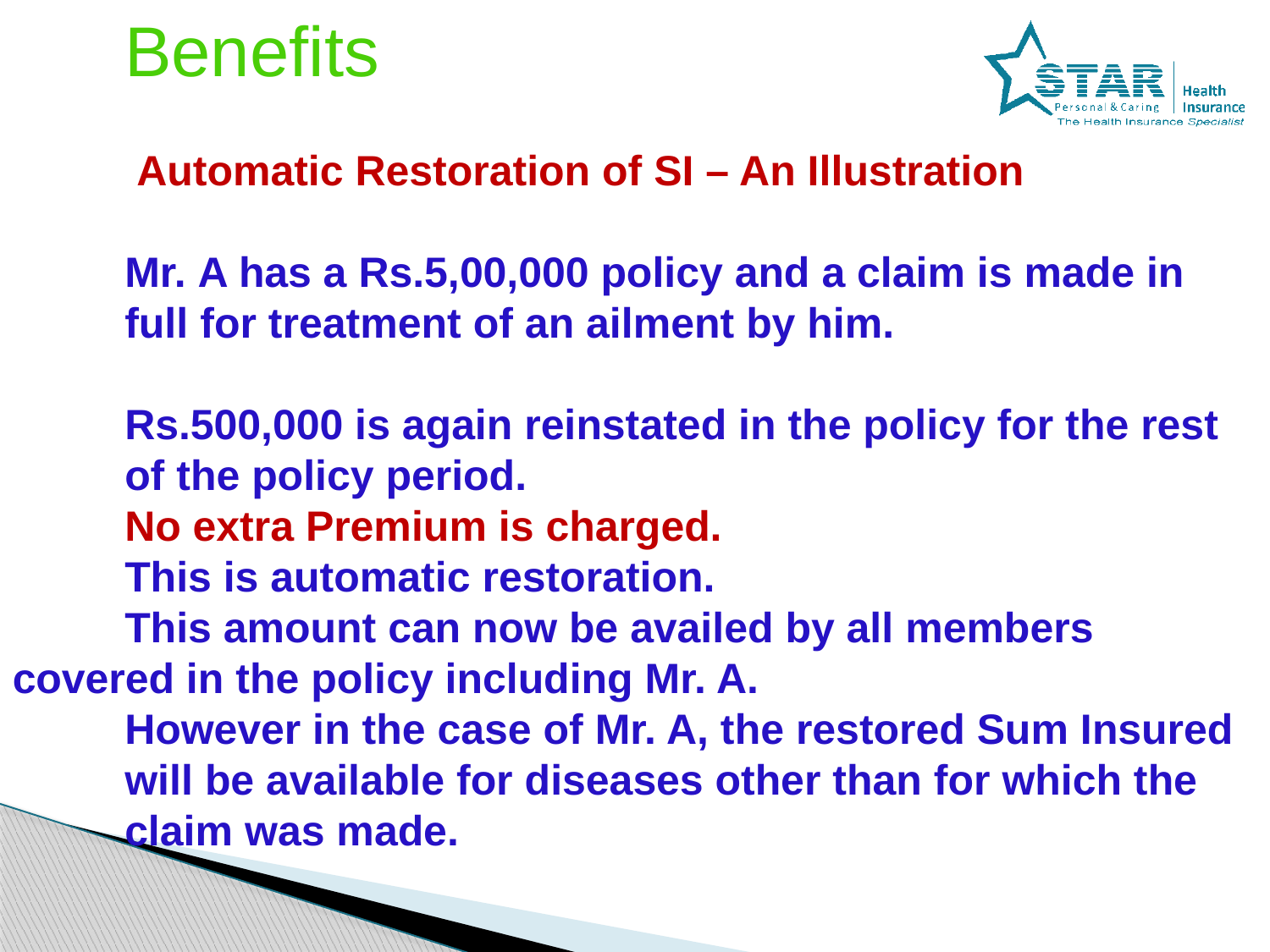

Benefits
	 Automatic Restoration of SI – An Illustration

   	Mr. A has a Rs.5,00,000 policy and a claim is made in 	full for treatment of an ailment by him.

	Rs.500,000 is again reinstated in the policy for the rest 	of the policy period.
	No extra Premium is charged.
	This is automatic restoration.
	This amount can now be availed by all members 	covered in the policy including Mr. A.
	However in the case of Mr. A, the restored Sum Insured 	will be available for diseases other than for which the 	claim was made.